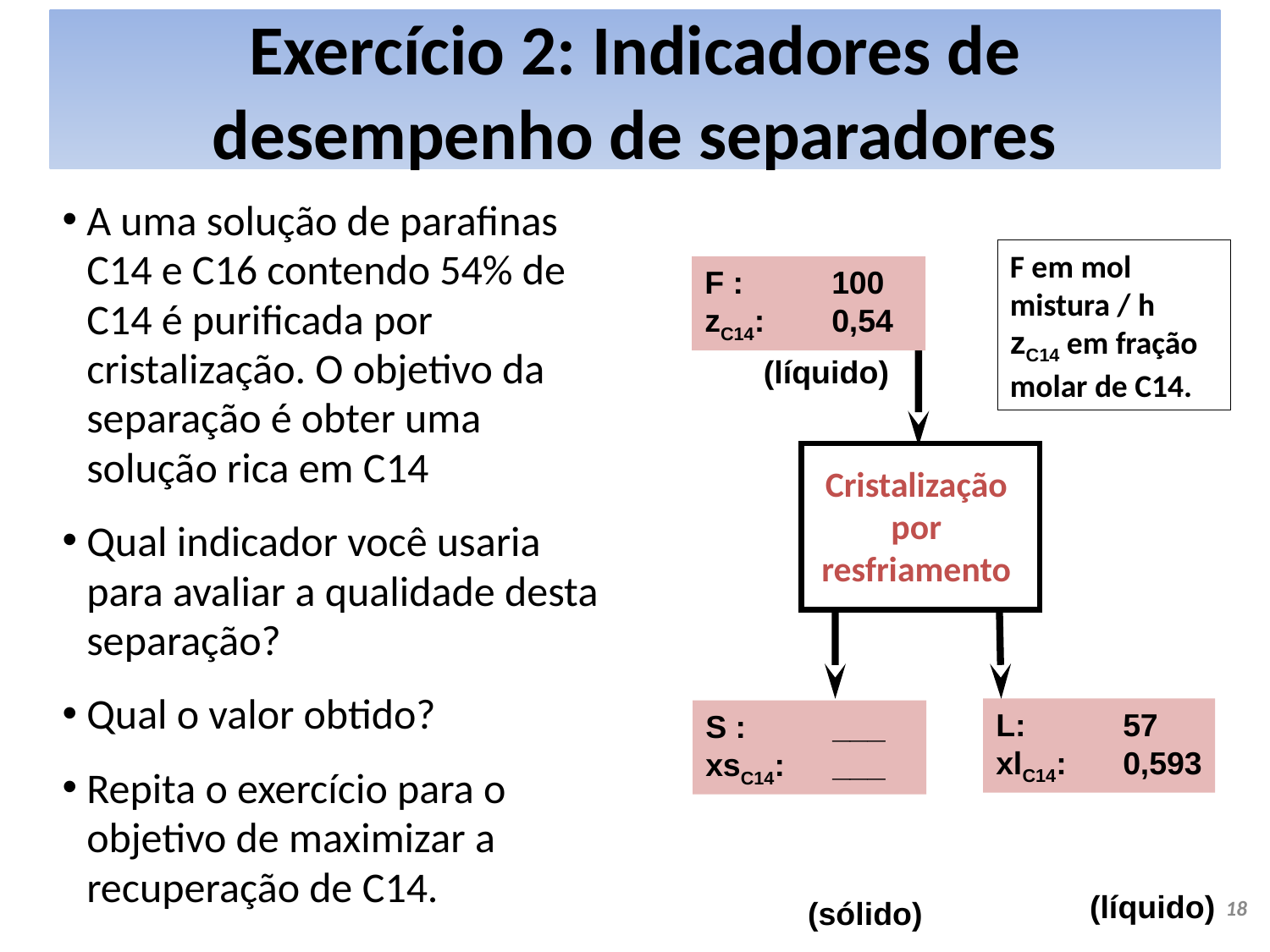

# Exercício 2: Indicadores de desempenho de separadores
A uma solução de parafinas C14 e C16 contendo 54% de C14 é purificada por cristalização. O objetivo da separação é obter uma solução rica em C14
Qual indicador você usaria para avaliar a qualidade desta separação?
Qual o valor obtido?
Repita o exercício para o objetivo de maximizar a recuperação de C14.

F em mol mistura / h
zC14 em fração molar de C14.
F : 	100
zC14: 	0,54
(líquido)

Cristalização por resfriamento

L:  	57
xlC14: 	0,593
S : 	___
xsC14: 	___
(líquido)
(sólido)
18